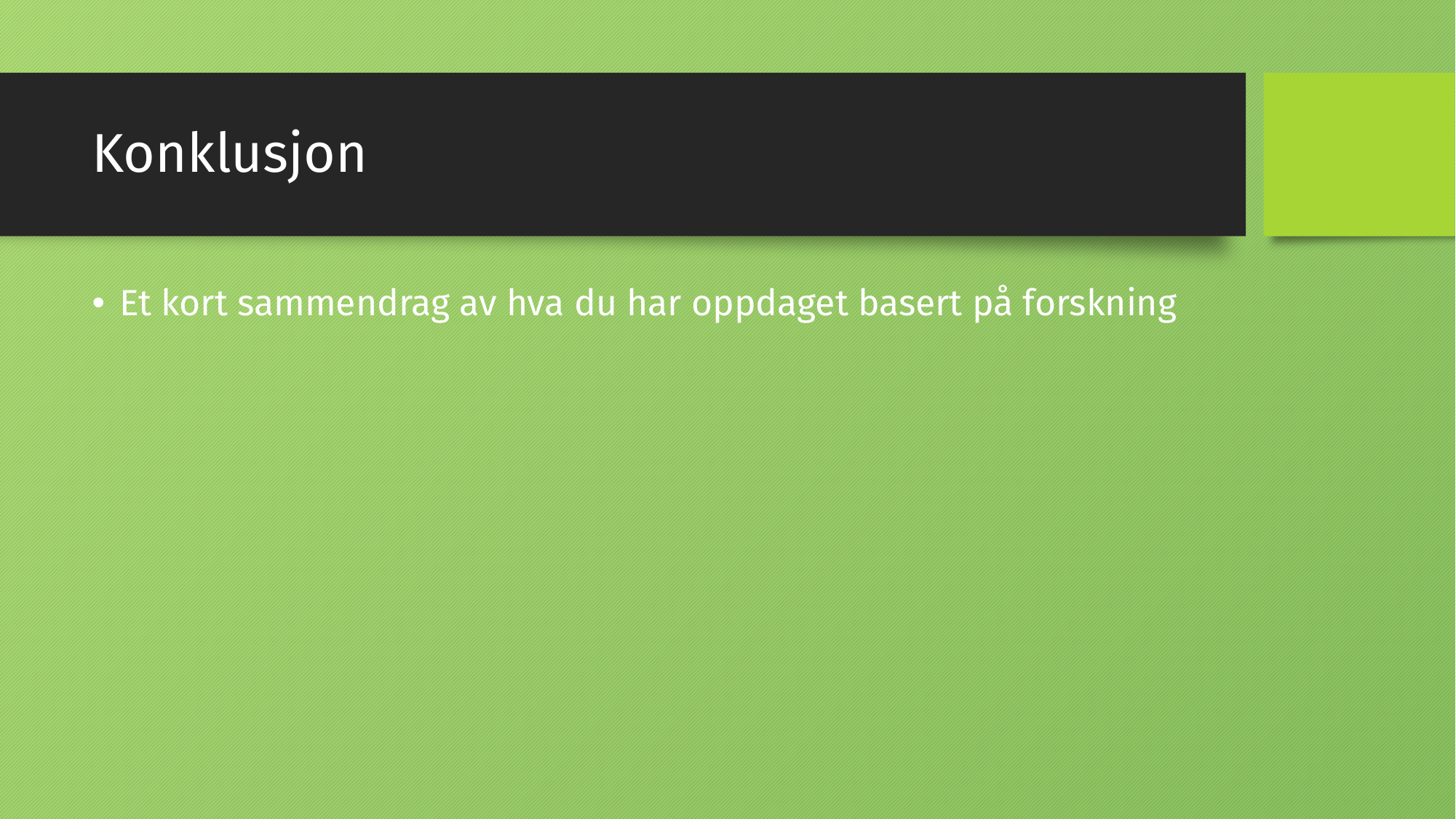

# Konklusjon
Et kort sammendrag av hva du har oppdaget basert på forskning